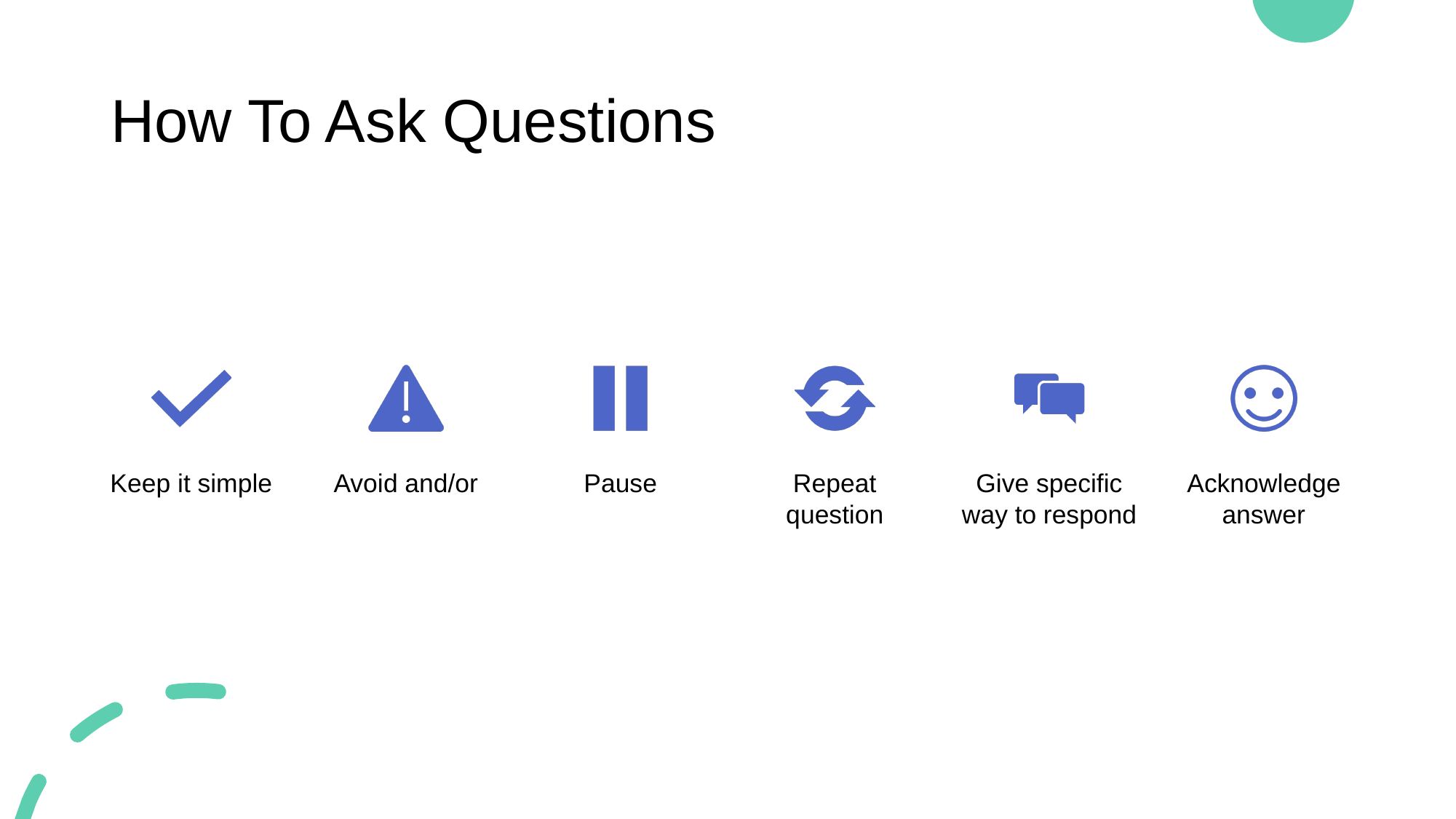

# How To Ask Questions
Keep it simple
Avoid and/or
Pause
Repeat question
Give specific way to respond
Acknowledge answer